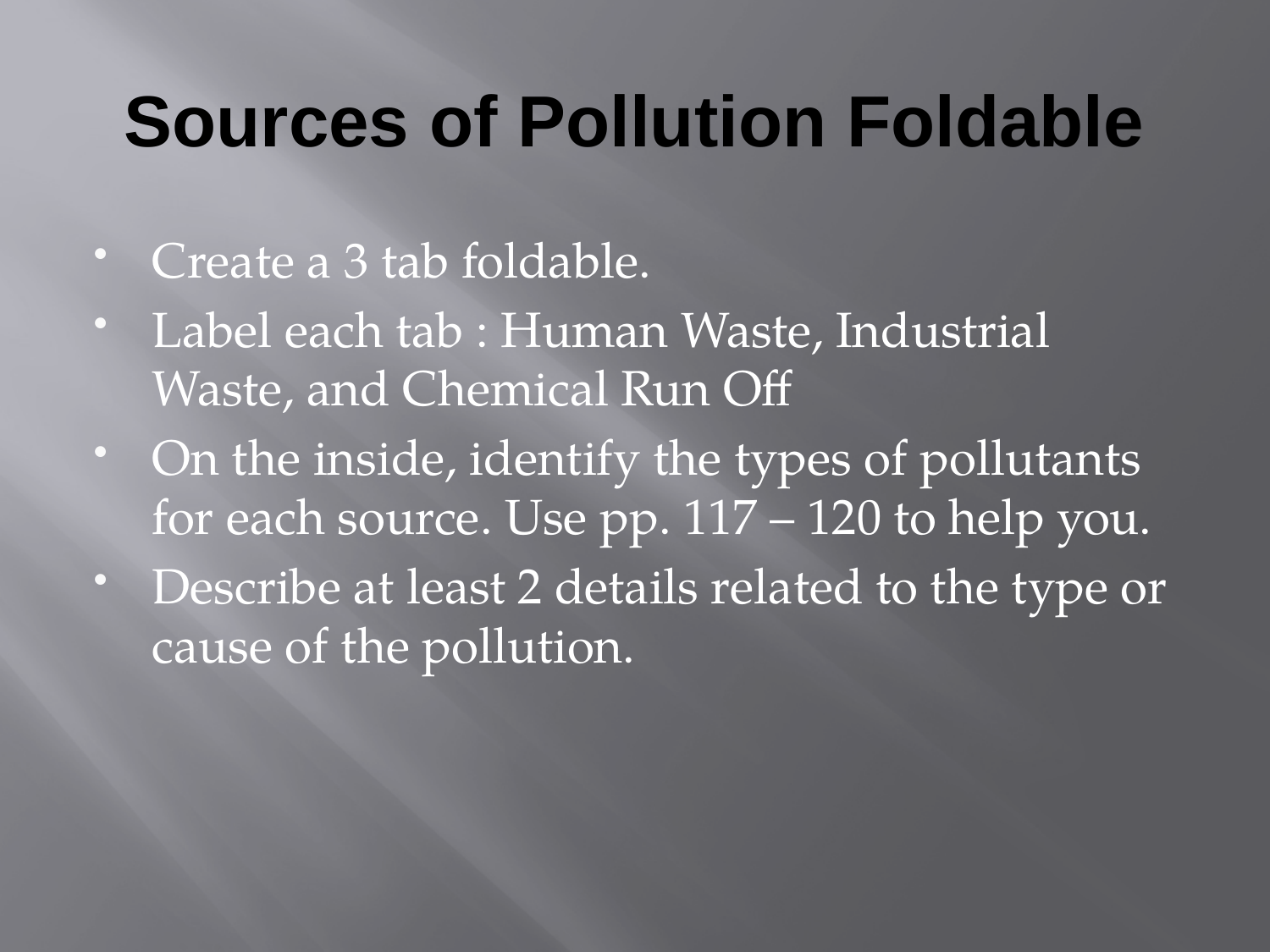

# Sources of Pollution Foldable
Create a 3 tab foldable.
Label each tab : Human Waste, Industrial Waste, and Chemical Run Off
On the inside, identify the types of pollutants for each source. Use pp. 117 – 120 to help you.
Describe at least 2 details related to the type or cause of the pollution.